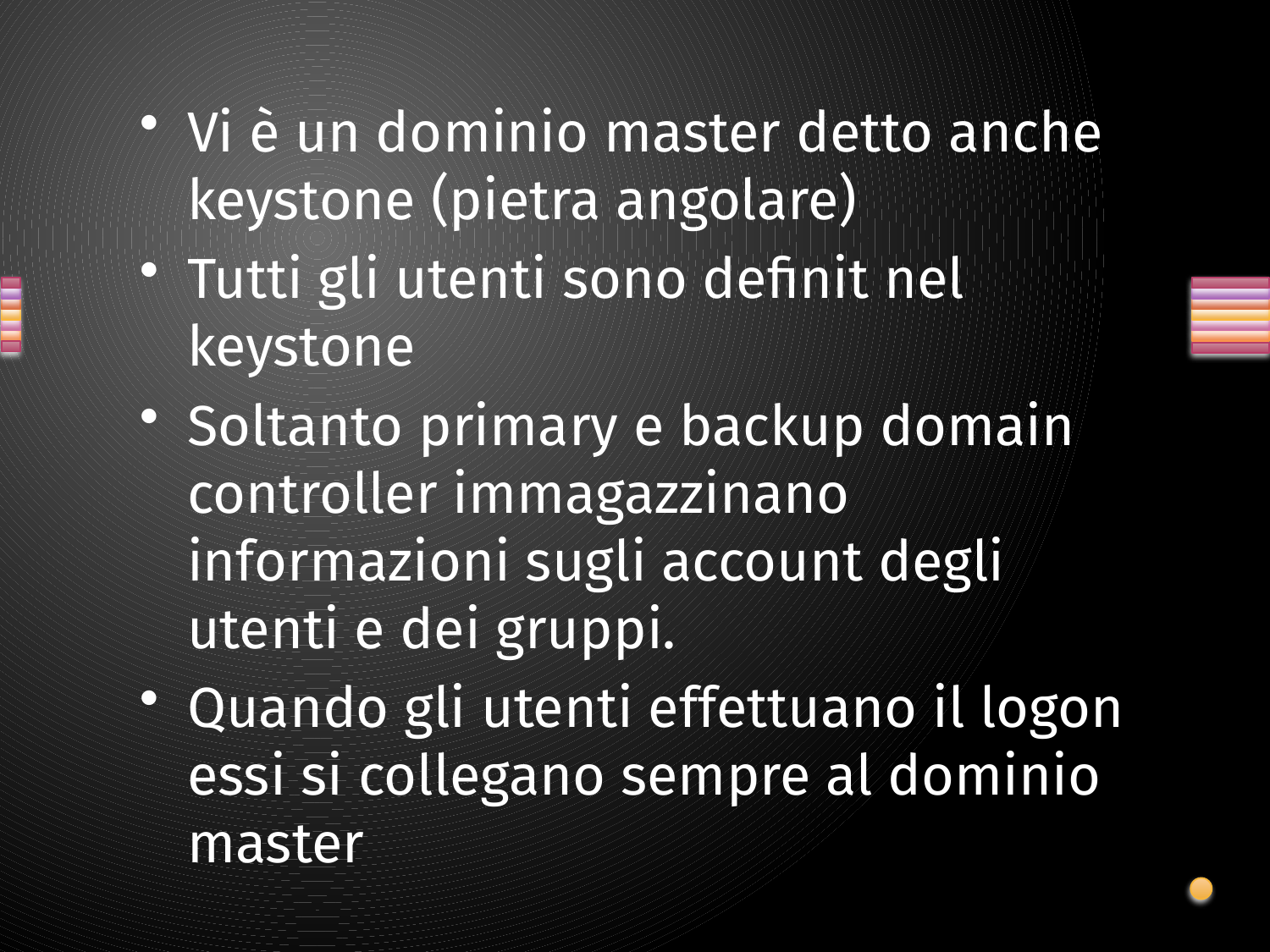

Vi è un dominio master detto anche keystone (pietra angolare)
Tutti gli utenti sono definit nel keystone
Soltanto primary e backup domain controller immagazzinano informazioni sugli account degli utenti e dei gruppi.
Quando gli utenti effettuano il logon essi si collegano sempre al dominio master